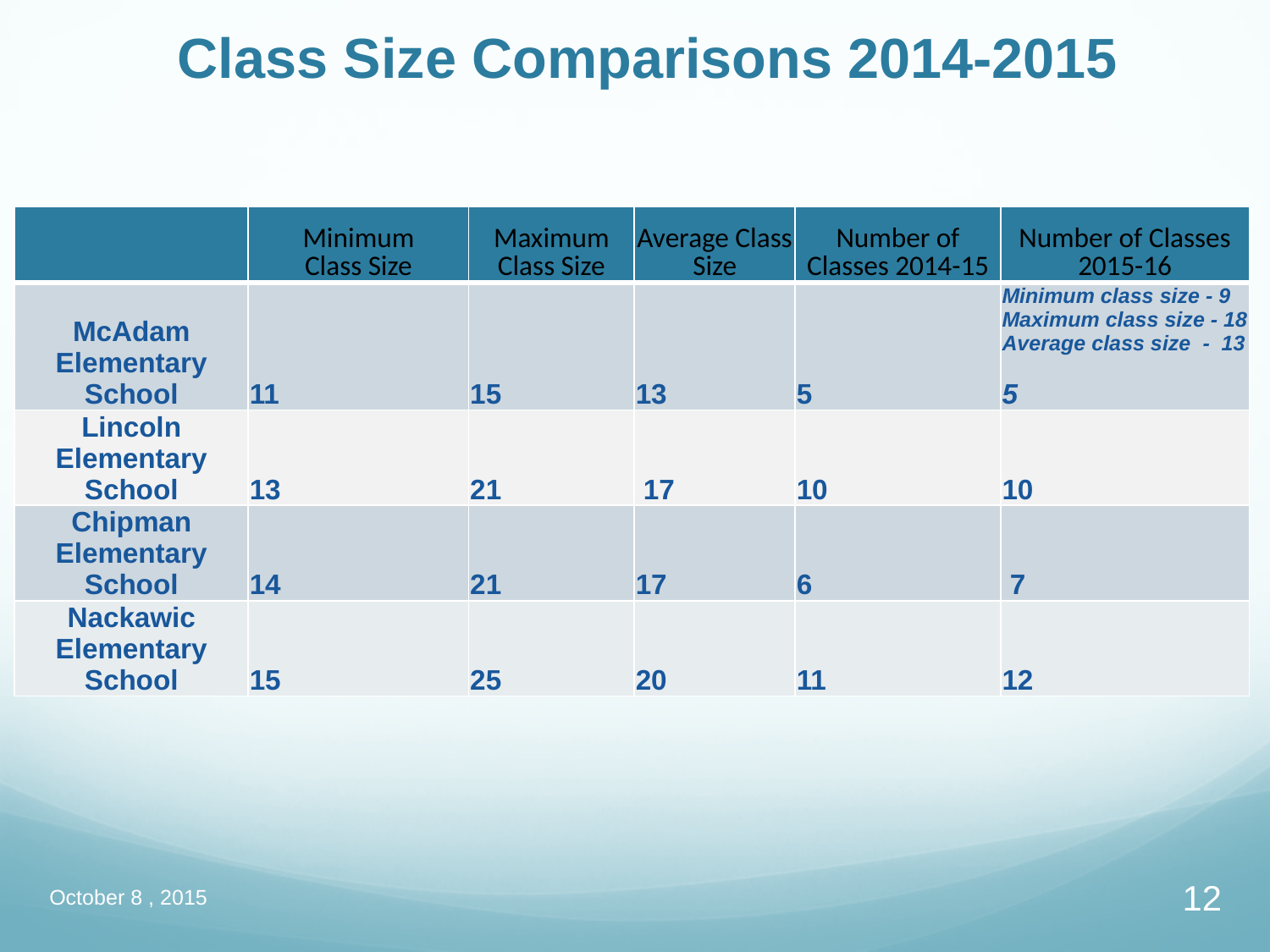

# Class Size Comparisons 2014-2015
|  | Minimum Class Size | Maximum Class Size | Average Class Size | Number of Classes 2014-15 | Number of Classes 2015-16 |
| --- | --- | --- | --- | --- | --- |
| McAdam Elementary School | 11 | 15 | 13 | 5 | Minimum class size - 9 Maximum class size - 18 Average class size - 13 5 |
| Lincoln Elementary School | 13 | 21 | 17 | 10 | 10 |
| Chipman Elementary School | 14 | 21 | 17 | 6 | 7 |
| Nackawic Elementary School | 15 | 25 | 20 | 11 | 12 |
October 8 , 2015
12